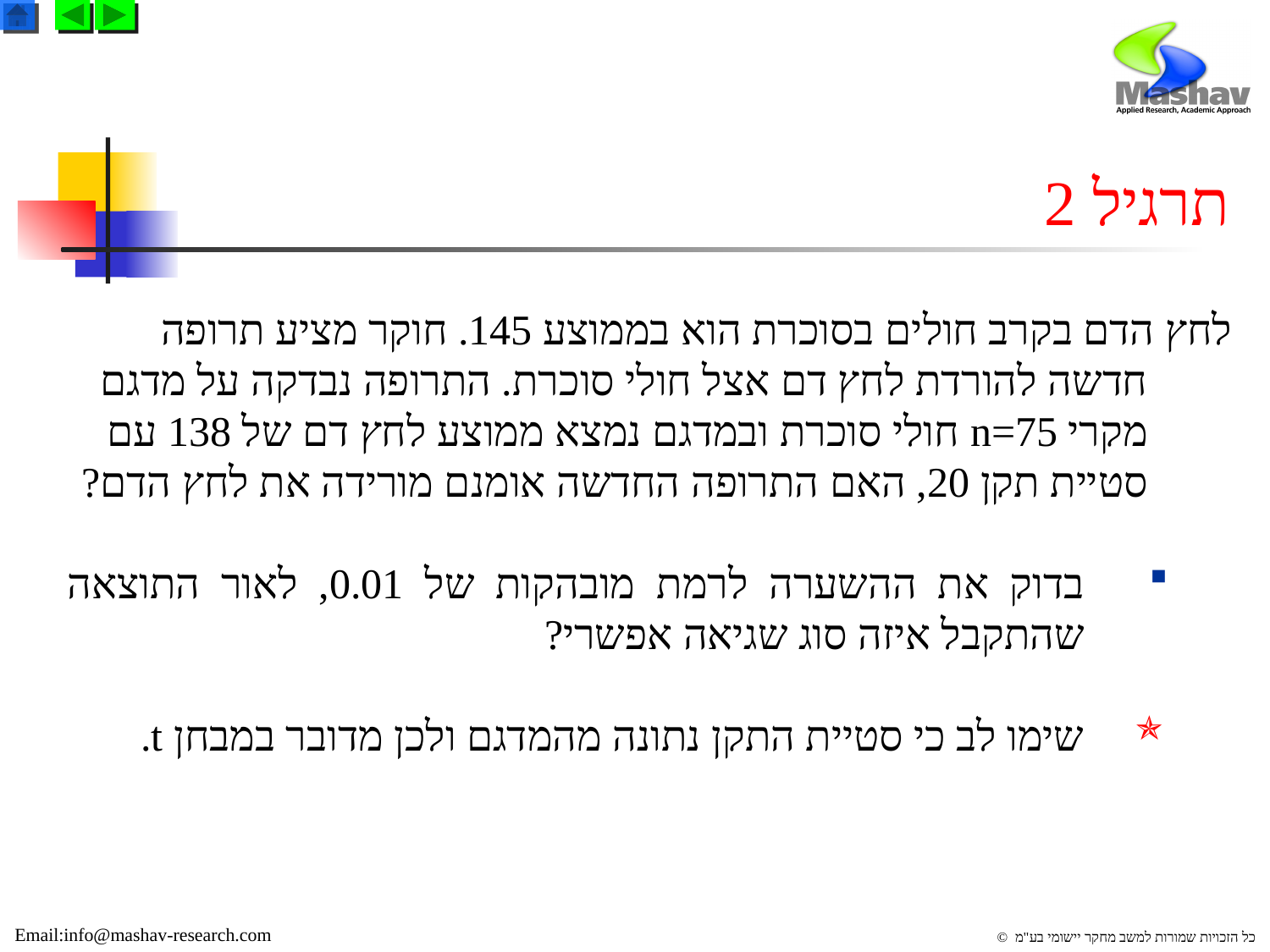

# תרגיל 2
לחץ הדם בקרב חולים בסוכרת הוא בממוצע 145. חוקר מציע תרופה חדשה להורדת לחץ דם אצל חולי סוכרת. התרופה נבדקה על מדגם מקרי n=75 חולי סוכרת ובמדגם נמצא ממוצע לחץ דם של 138 עם סטיית תקן 20, האם התרופה החדשה אומנם מורידה את לחץ הדם?

בדוק את ההשערה לרמת מובהקות של 0.01, לאור התוצאה שהתקבל איזה סוג שגיאה אפשרי?

שימו לב כי סטיית התקן נתונה מהמדגם ולכן מדובר במבחן t.